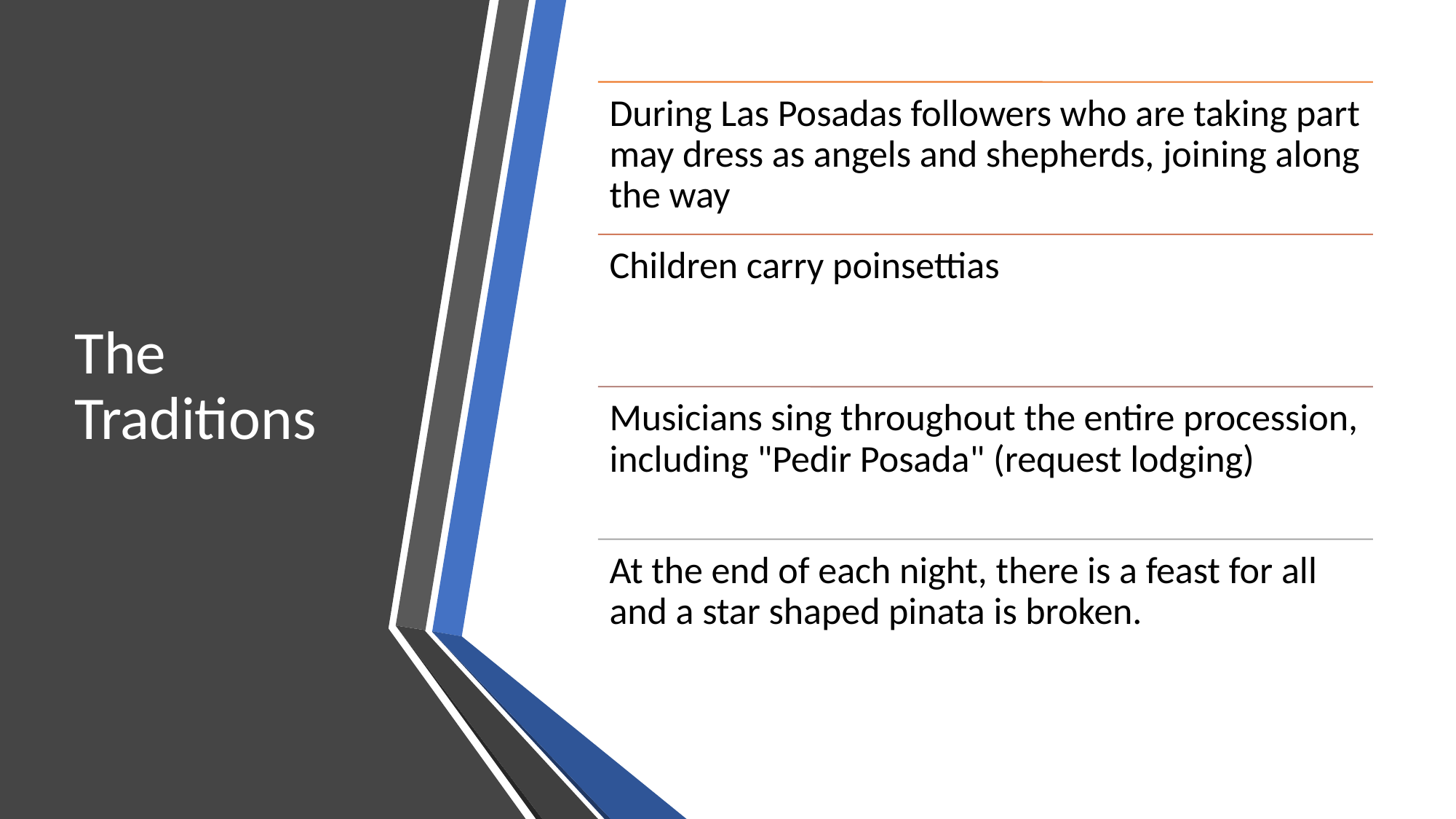

# The Traditions
During Las Posadas followers who are taking part may dress as angels and shepherds, joining along the way
Children carry poinsettias
Musicians sing throughout the entire procession, including "Pedir Posada" (request lodging)
At the end of each night, there is a feast for all and a star shaped pinata is broken.